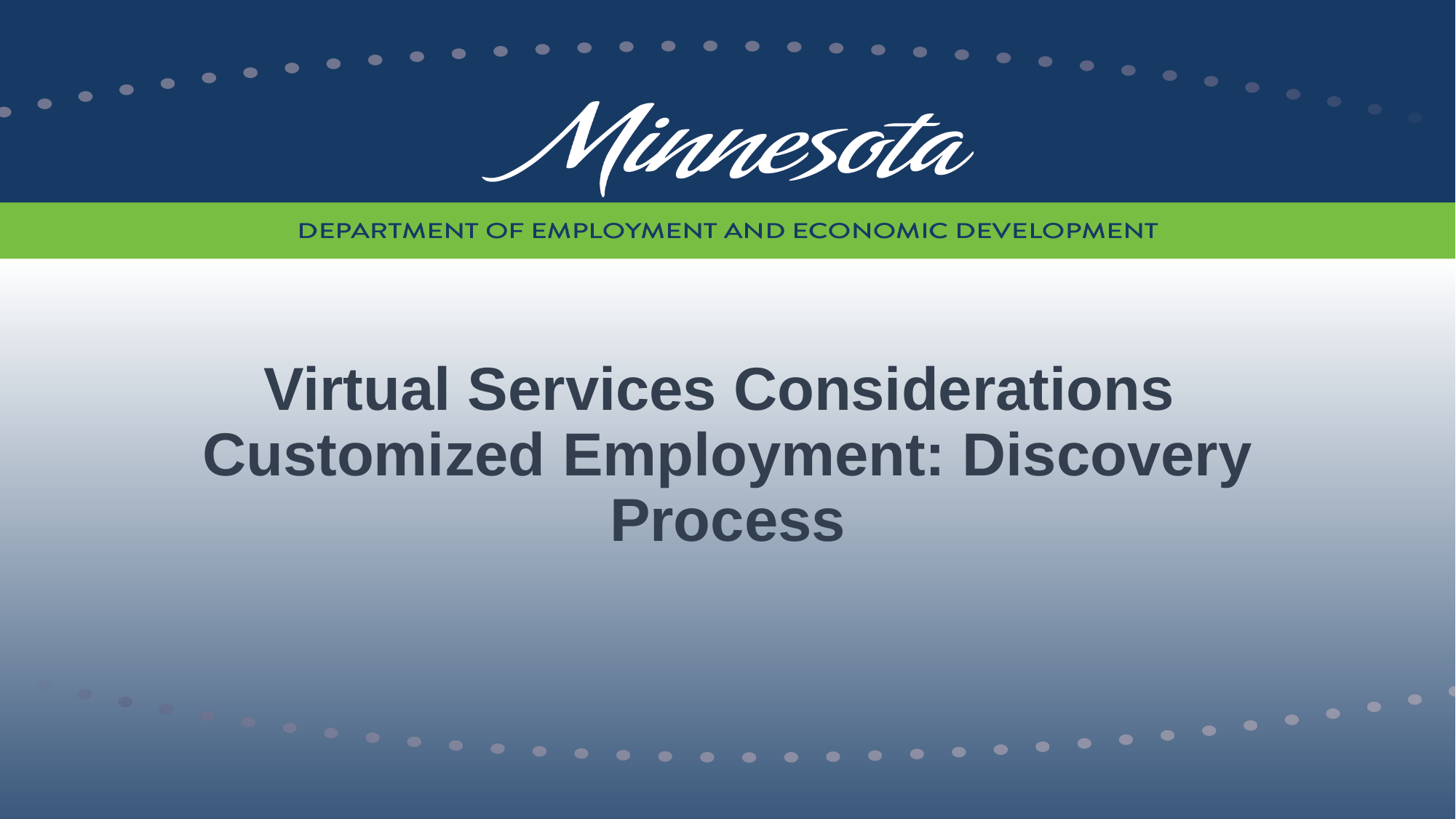

# Virtual Services Considerations Customized Employment: Discovery Process